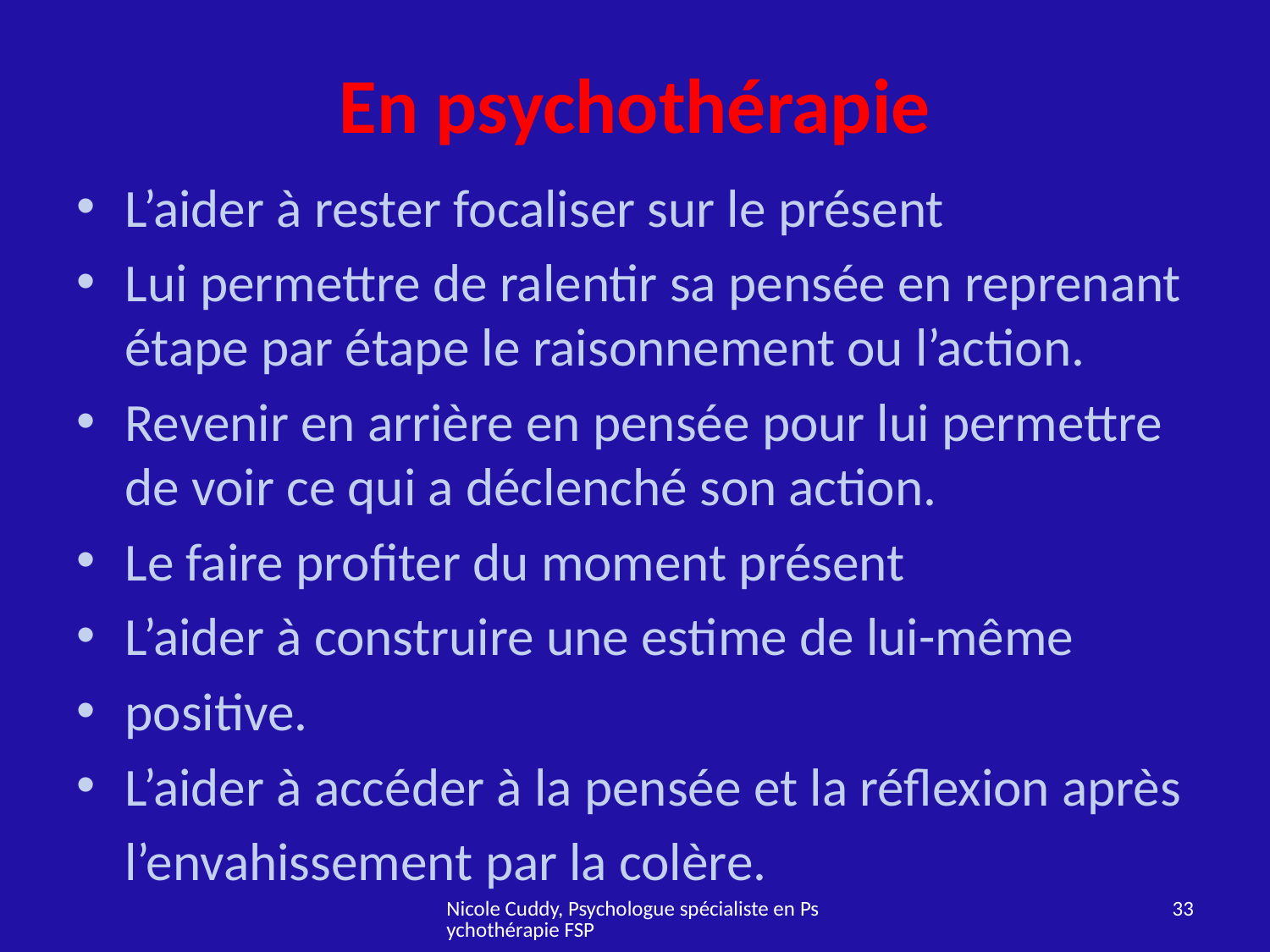

# En psychothérapie
L’aider à rester focaliser sur le présent
Lui permettre de ralentir sa pensée en reprenant étape par étape le raisonnement ou l’action.
Revenir en arrière en pensée pour lui permettre de voir ce qui a déclenché son action.
Le faire profiter du moment présent
L’aider à construire une estime de lui-même
positive.
L’aider à accéder à la pensée et la réflexion après
    l’envahissement par la colère.
Nicole Cuddy, Psychologue spécialiste en Psychothérapie FSP
33